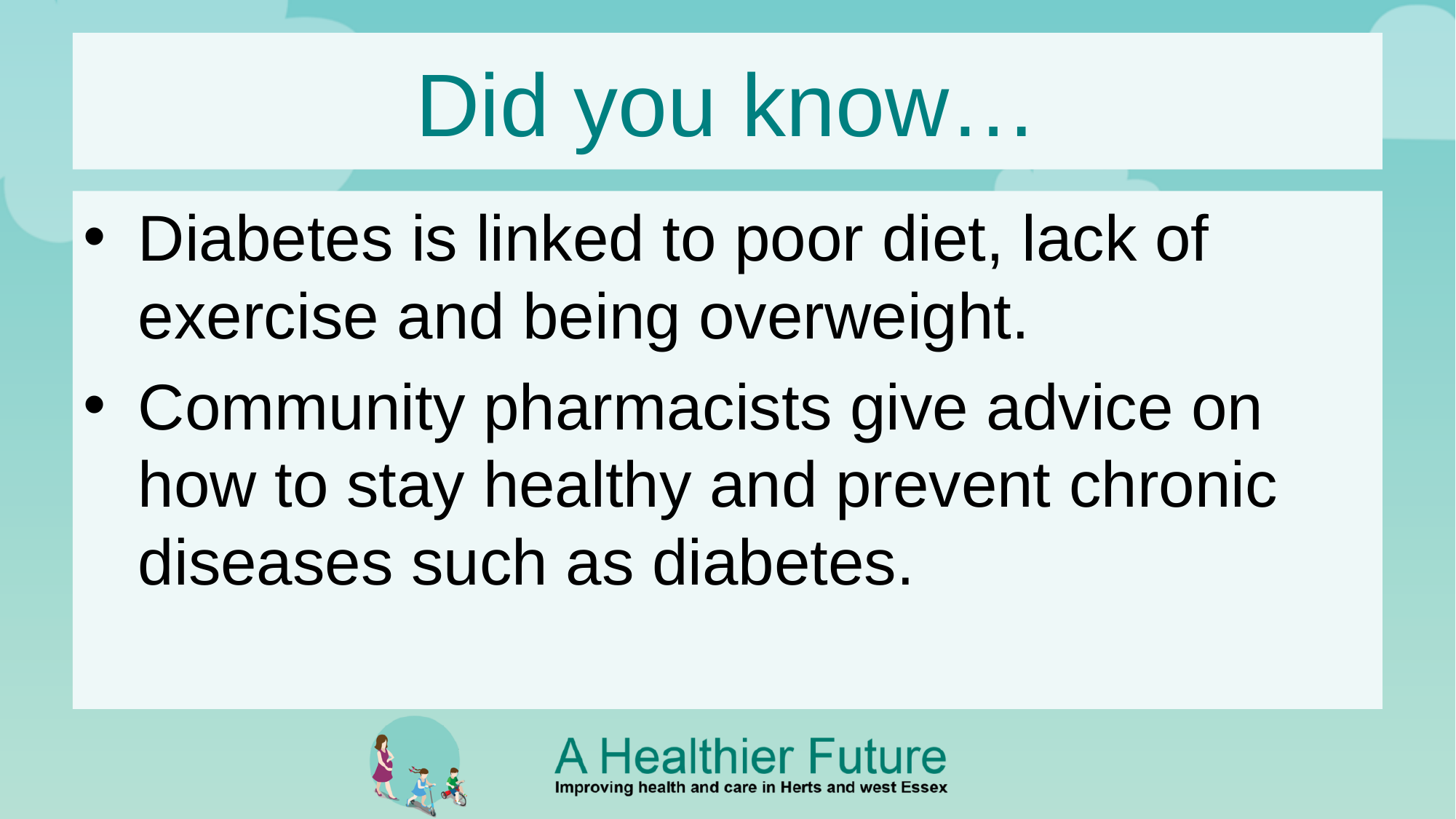

# Did you know…
Diabetes is linked to poor diet, lack of exercise and being overweight.
Community pharmacists give advice on how to stay healthy and prevent chronic diseases such as diabetes.